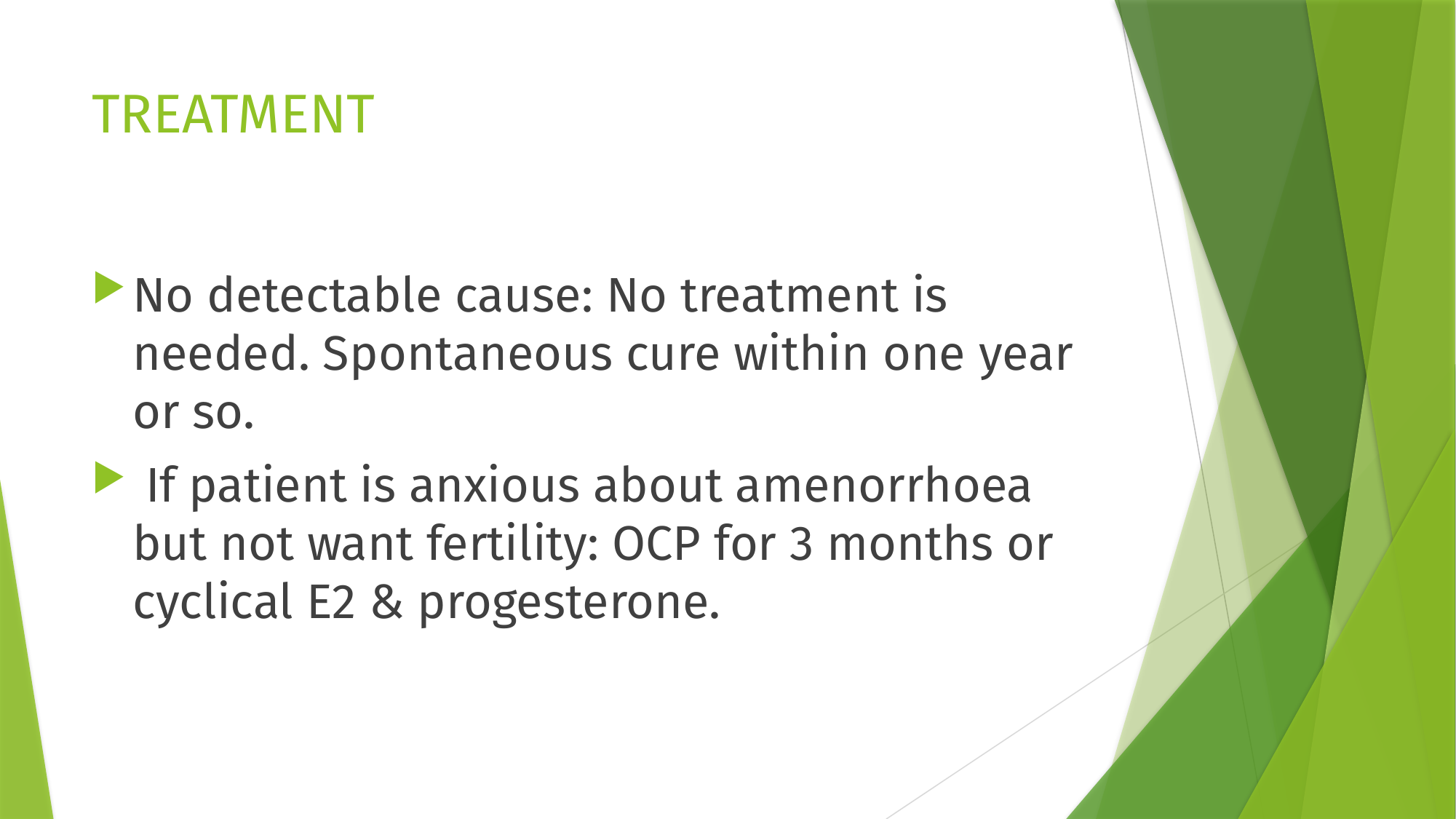

# TREATMENT
No detectable cause: No treatment is needed. Spontaneous cure within one year or so.
 If patient is anxious about amenorrhoea but not want fertility: OCP for 3 months or cyclical E2 & progesterone.